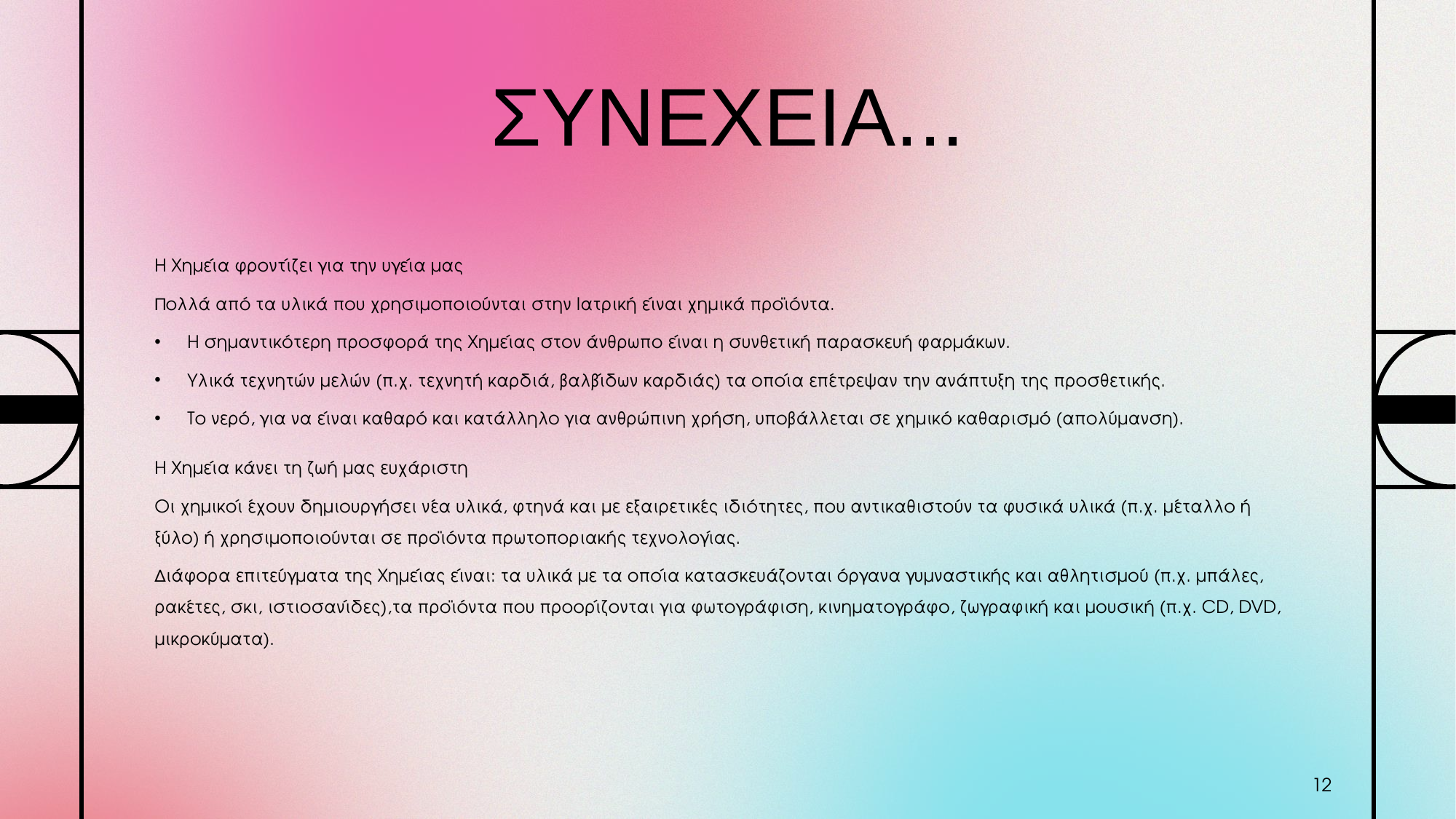

# ΣΥΝΕΧΕΙΑ...
Η Χημεία φροντίζει για την υγεία μας
Πολλά από τα υλικά που χρησιμοποιούνται στην Ιατρική είναι χημικά προϊόντα.
Η σημαντικότερη προσφορά της Χημείας στον άνθρωπο είναι η συνθετική παρασκευή φαρμάκων.
Υλικά τεχνητών μελών (π.χ. τεχνητή καρδιά, βαλβίδων καρδιάς) τα οποία επέτρεψαν την ανάπτυξη της προσθετικής.
Το νερό, για να είναι καθαρό και κατάλληλο για ανθρώπινη χρήση, υποβάλλεται σε χημικό καθαρισμό (απολύμανση).
Η Χημεία κάνει τη ζωή μας ευχάριστη
Οι χημικοί έχουν δημιουργήσει νέα υλικά, φτηνά και με εξαιρετικές ιδιότητες, που αντικαθιστούν τα φυσικά υλικά (π.χ. μέταλλο ή ξύλο) ή χρησιμοποιούνται σε προϊόντα πρωτοποριακής τεχνολογίας.
Διάφορα επιτεύγματα της Χημείας είναι: τα υλικά με τα οποία κατασκευάζονται όργανα γυμναστικής και αθλητισμού (π.χ. μπάλες, ρακέτες, σκι, ιστιοσανίδες),τα προϊόντα που προορίζονται για φωτογράφιση, κινηματογράφο, ζωγραφική και μουσική (π.χ. CD, DVD, μικροκύματα).

12